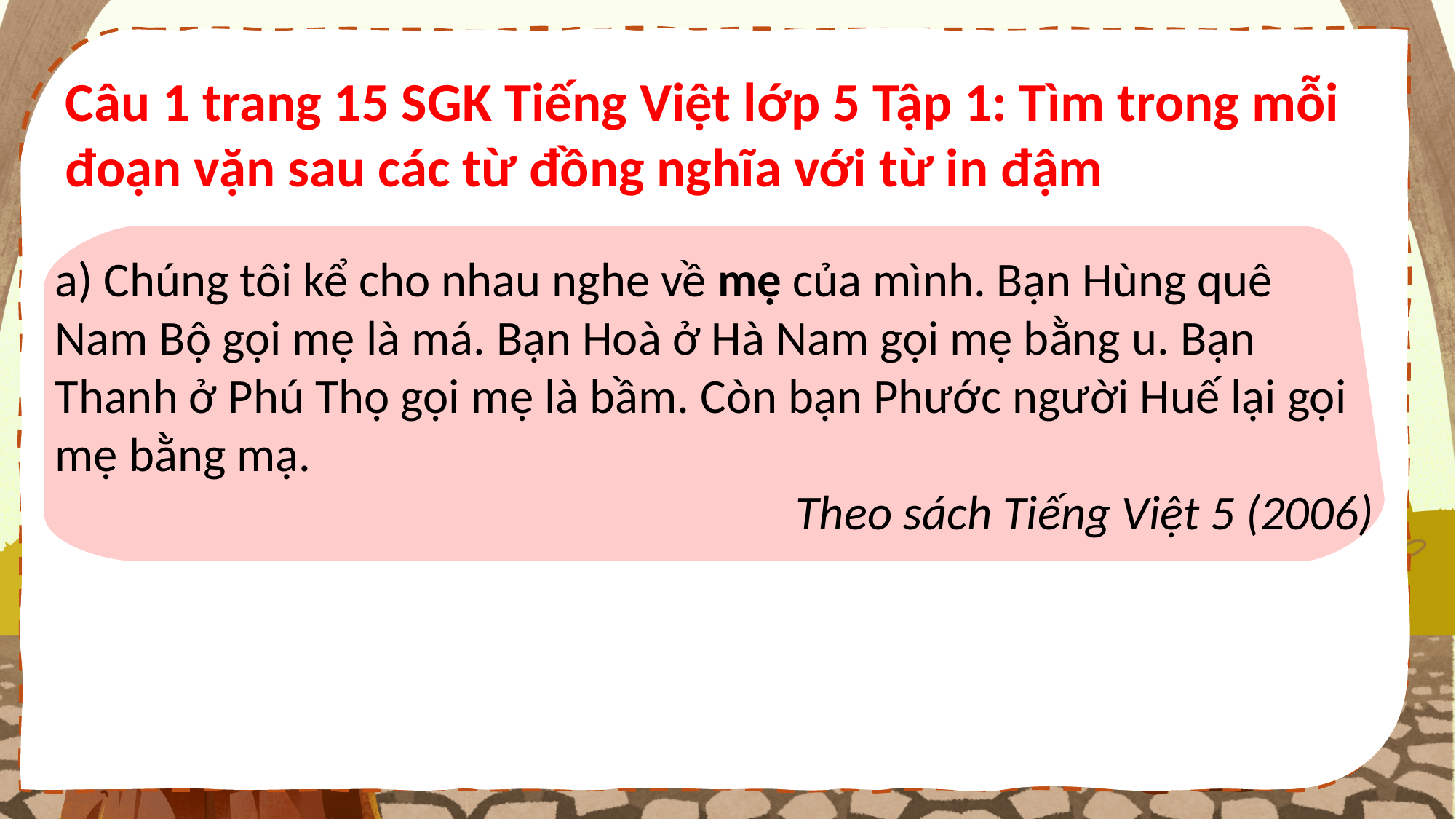

Câu 1 trang 15 SGK Tiếng Việt lớp 5 Tập 1: Tìm trong mỗi đoạn vặn sau các từ đồng nghĩa với từ in đậm
a) Chúng tôi kể cho nhau nghe về mẹ của mình. Bạn Hùng quê Nam Bộ gọi mẹ là má. Bạn Hoà ở Hà Nam gọi mẹ bằng u. Bạn Thanh ở Phú Thọ gọi mẹ là bầm. Còn bạn Phước người Huế lại gọi mẹ bằng mạ.
Theo sách Tiếng Việt 5 (2006)